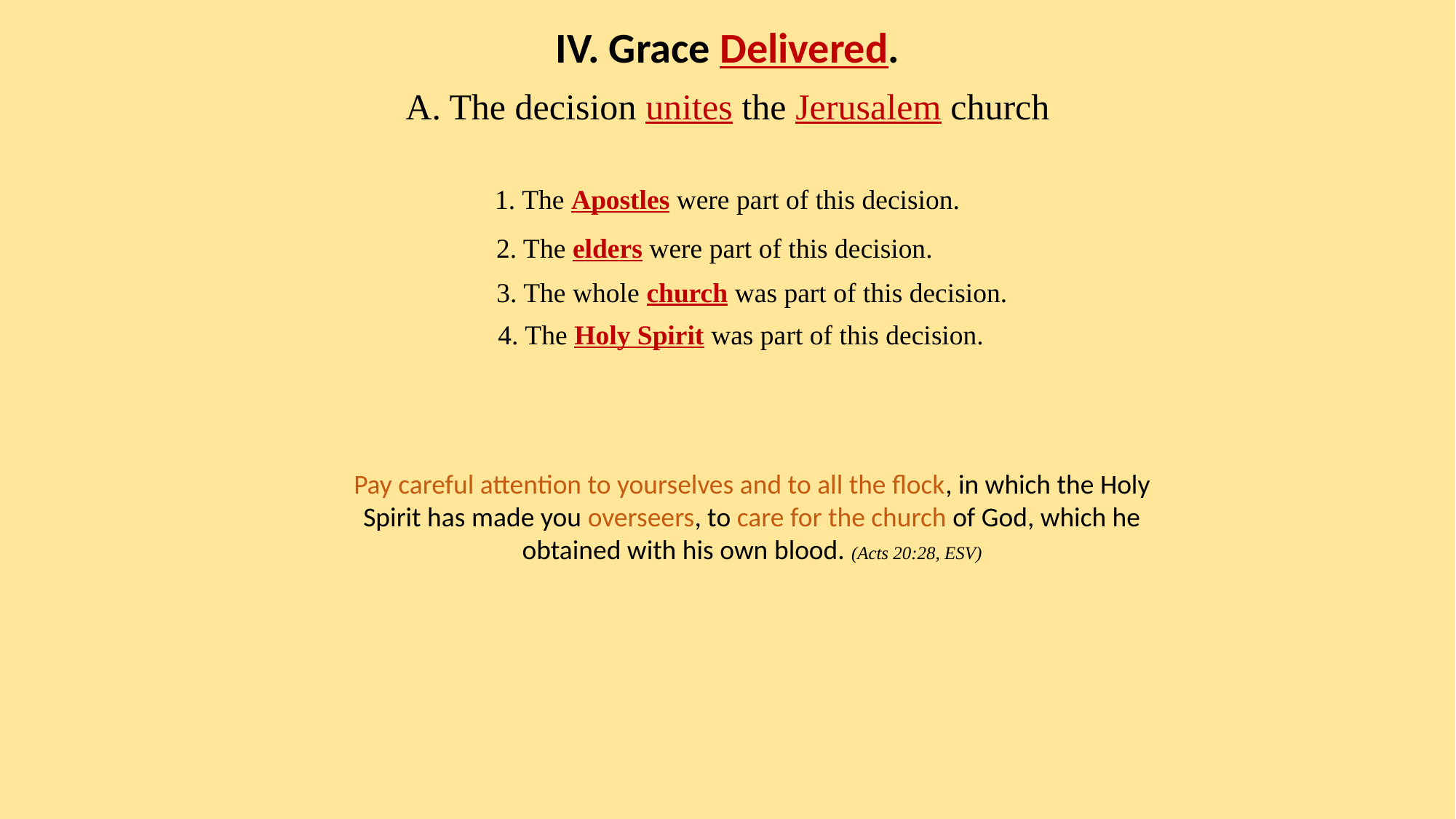

IV. Grace Delivered.
A. The decision unites the Jerusalem church
1. The Apostles were part of this decision.
2. The elders were part of this decision.
3. The whole church was part of this decision.
4. The Holy Spirit was part of this decision.
Pay careful attention to yourselves and to all the flock, in which the Holy Spirit has made you overseers, to care for the church of God, which he obtained with his own blood. (Acts 20:28, ESV)